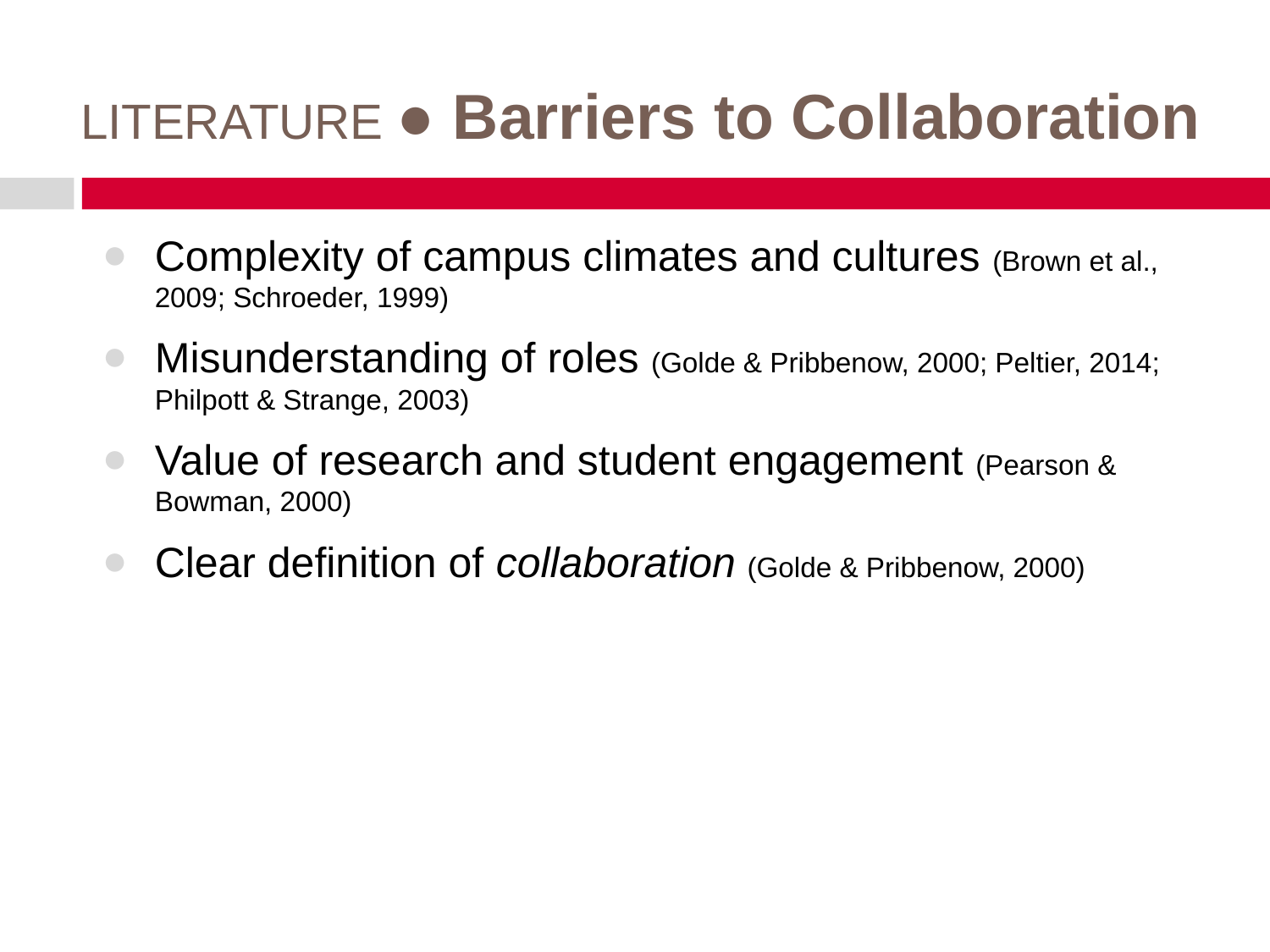

LITERATURE ● Barriers to Collaboration
Complexity of campus climates and cultures (Brown et al., 2009; Schroeder, 1999)
Misunderstanding of roles (Golde & Pribbenow, 2000; Peltier, 2014; Philpott & Strange, 2003)
Value of research and student engagement (Pearson & Bowman, 2000)
Clear definition of collaboration (Golde & Pribbenow, 2000)